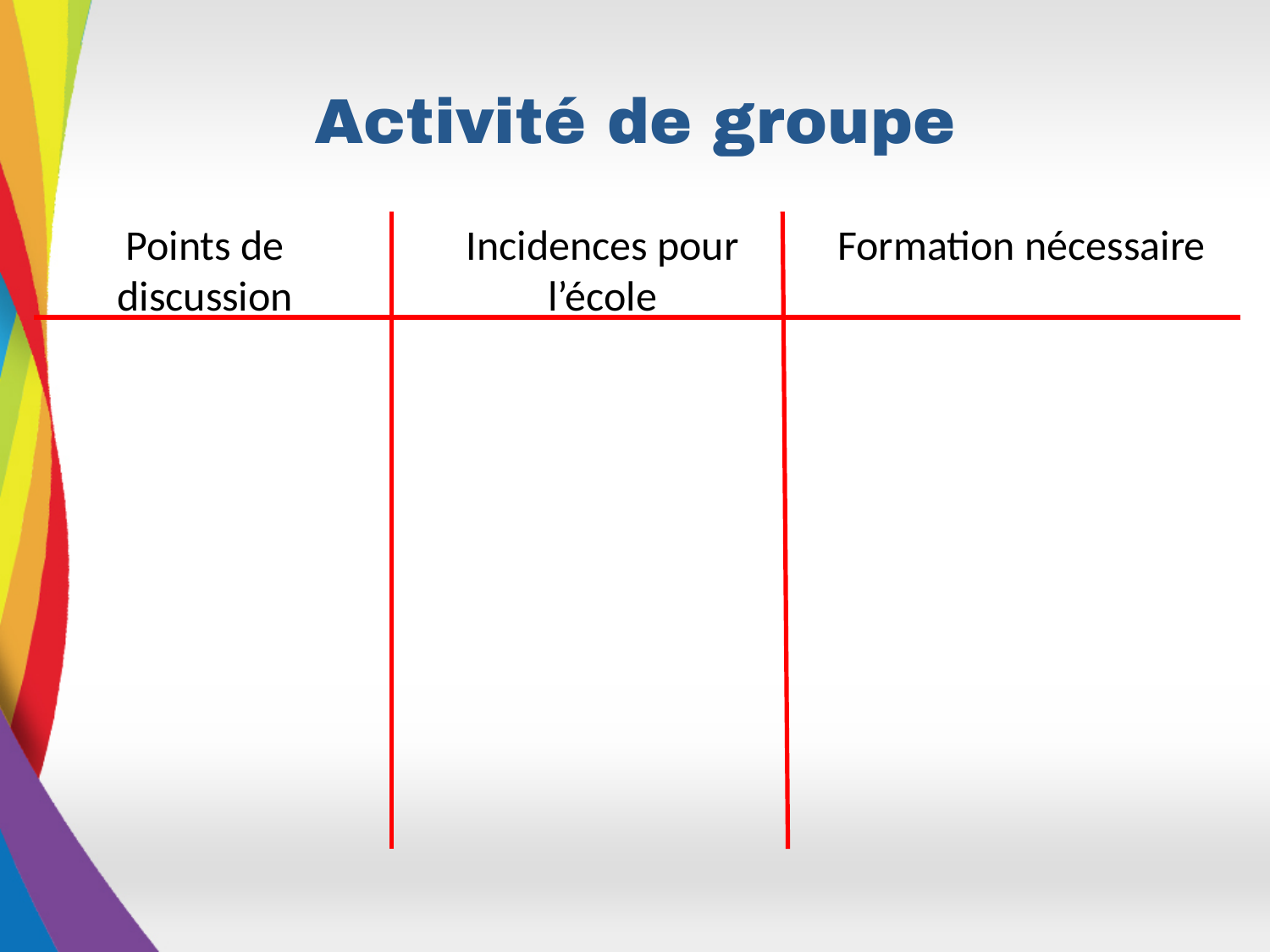

Activité de groupe
Points de discussion
Formation nécessaire
Incidences pour l’école